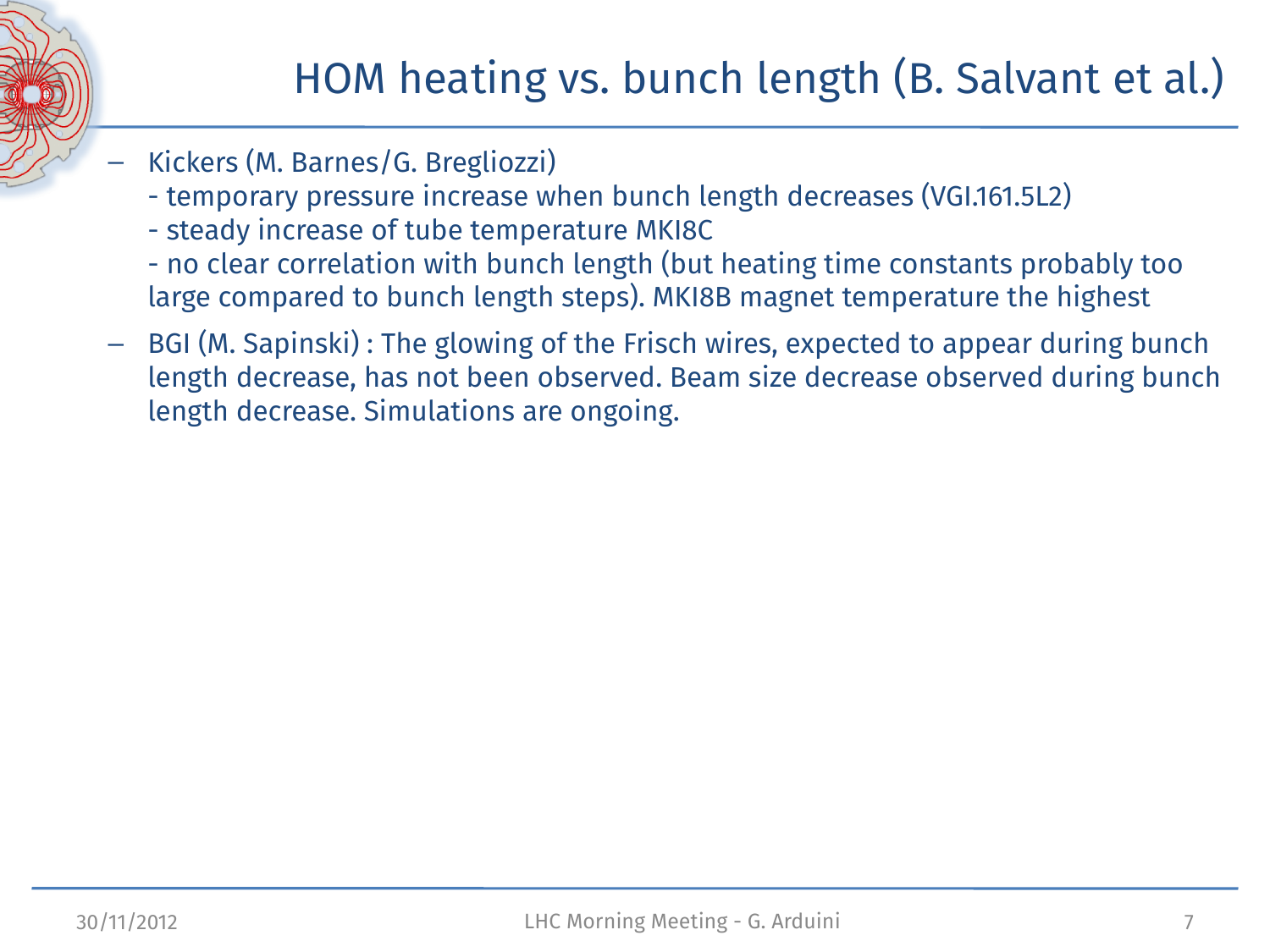

# HOM heating vs. bunch length (B. Salvant et al.)
Kickers (M. Barnes/G. Bregliozzi)
- temporary pressure increase when bunch length decreases (VGI.161.5L2)
- steady increase of tube temperature MKI8C
- no clear correlation with bunch length (but heating time constants probably too large compared to bunch length steps). MKI8B magnet temperature the highest
BGI (M. Sapinski) : The glowing of the Frisch wires, expected to appear during bunch length decrease, has not been observed. Beam size decrease observed during bunch length decrease. Simulations are ongoing.
30/11/2012
7
LHC Morning Meeting - G. Arduini